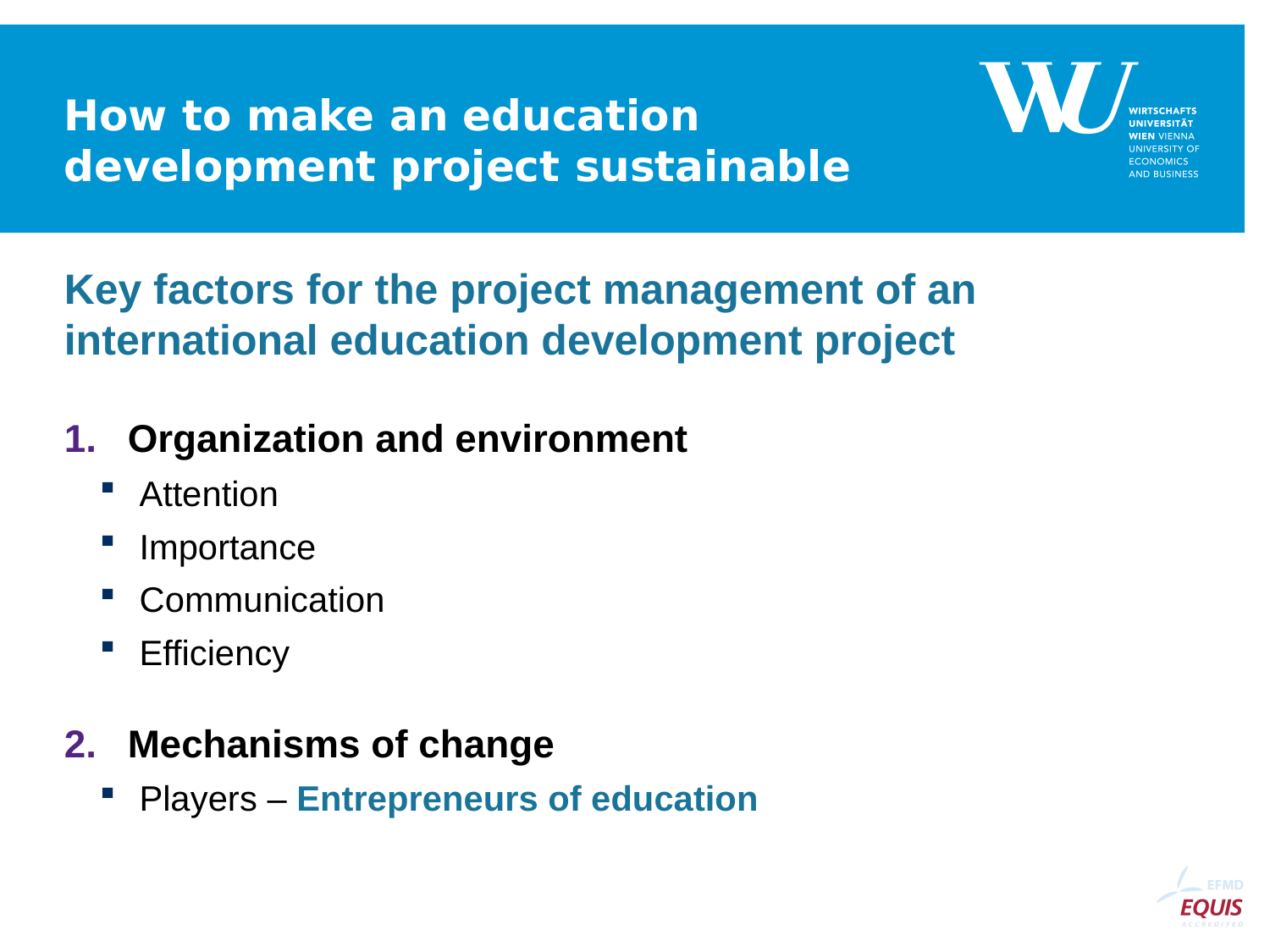

# How to make an education development project sustainable
Key factors for the project management of an international education development project

Organization and environment
Attention
Importance
Communication
Efficiency

Mechanisms of change
Players – Entrepreneurs of education